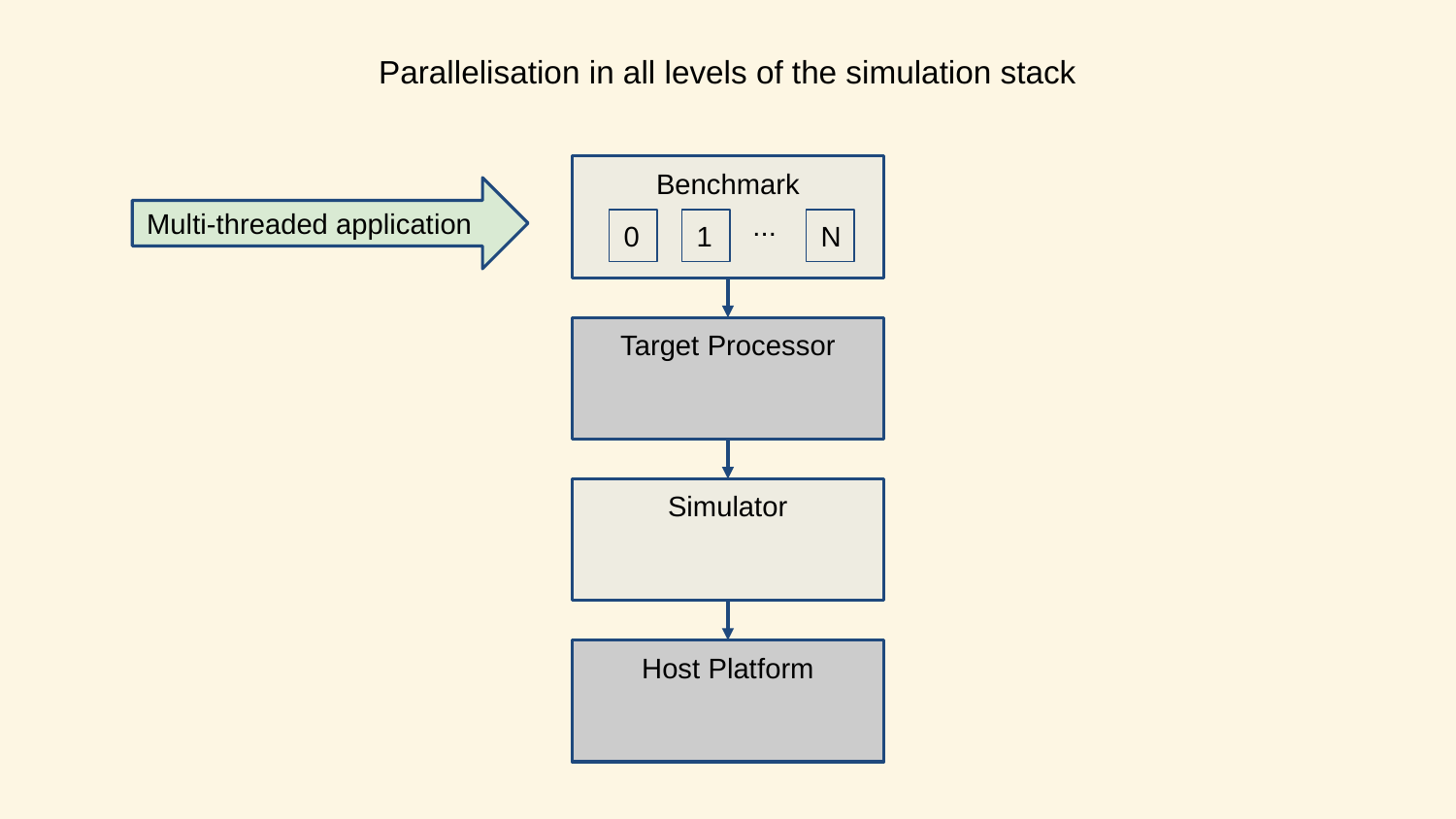

# Parallelisation in all levels of the simulation stack
Benchmark

Multi-threaded application
...
0
1
N
Target Processor

Simulator

Host Platform